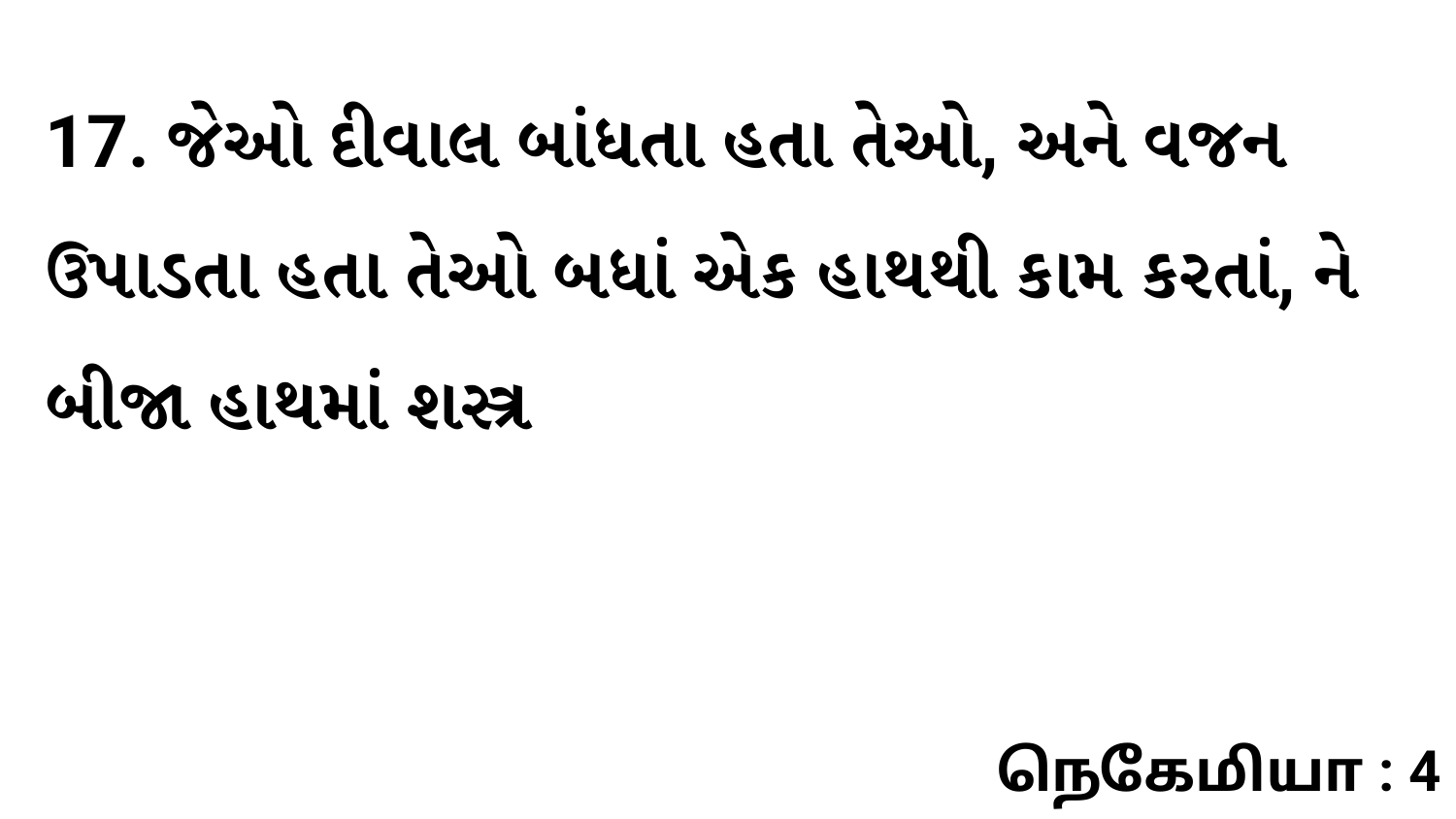

17. જેઓ દીવાલ બાંધતા હતા તેઓ, અને વજન ઉપાડતા હતા તેઓ બધાં એક હાથથી કામ કરતાં, ને બીજા હાથમાં શસ્ત્ર
நெகேமியா : 4